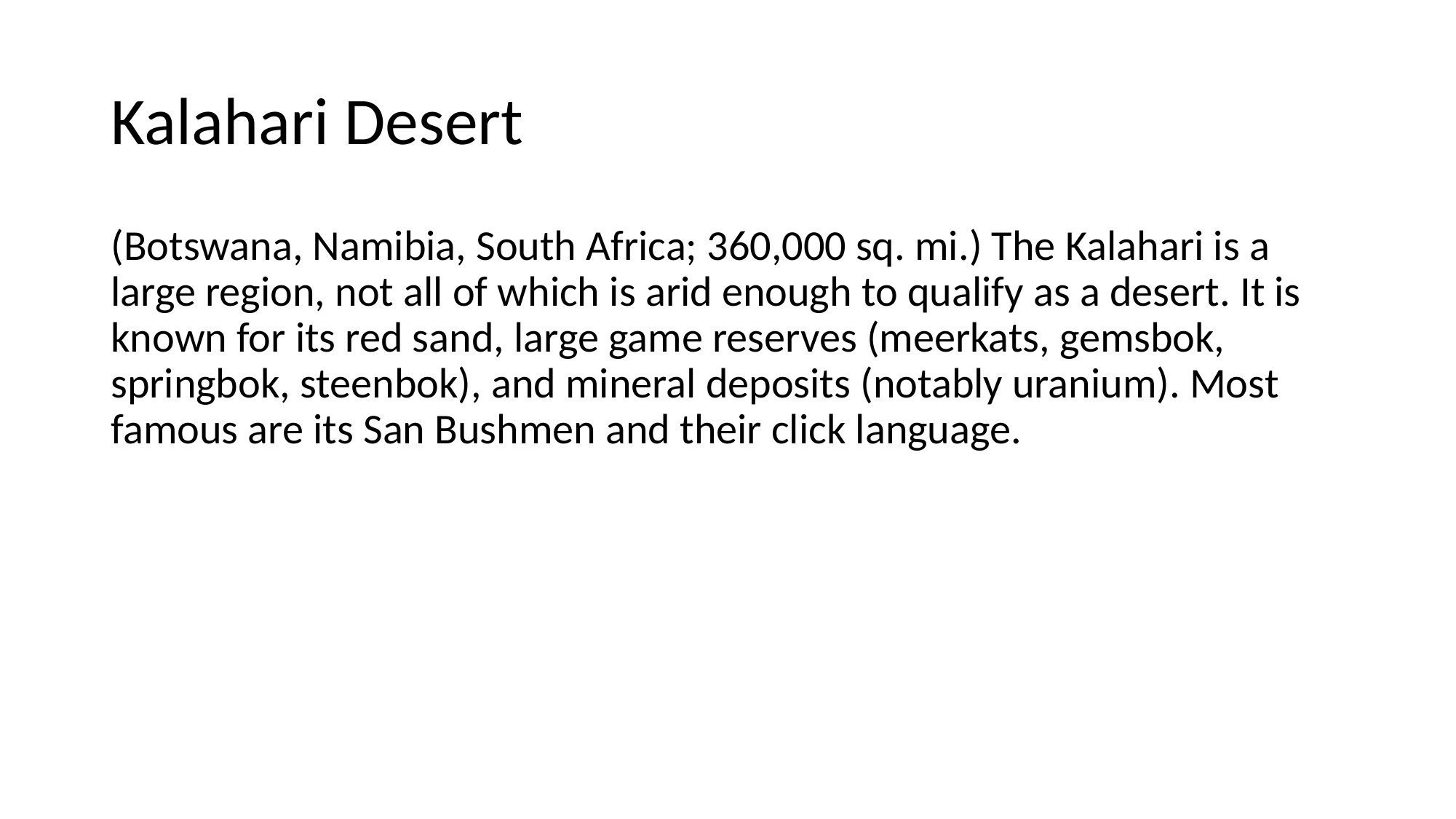

# Kalahari Desert
(Botswana, Namibia, South Africa; 360,000 sq. mi.) The Kalahari is a large region, not all of which is arid enough to qualify as a desert. It is known for its red sand, large game reserves (meerkats, gemsbok, springbok, steenbok), and mineral deposits (notably uranium). Most famous are its San Bushmen and their click language.